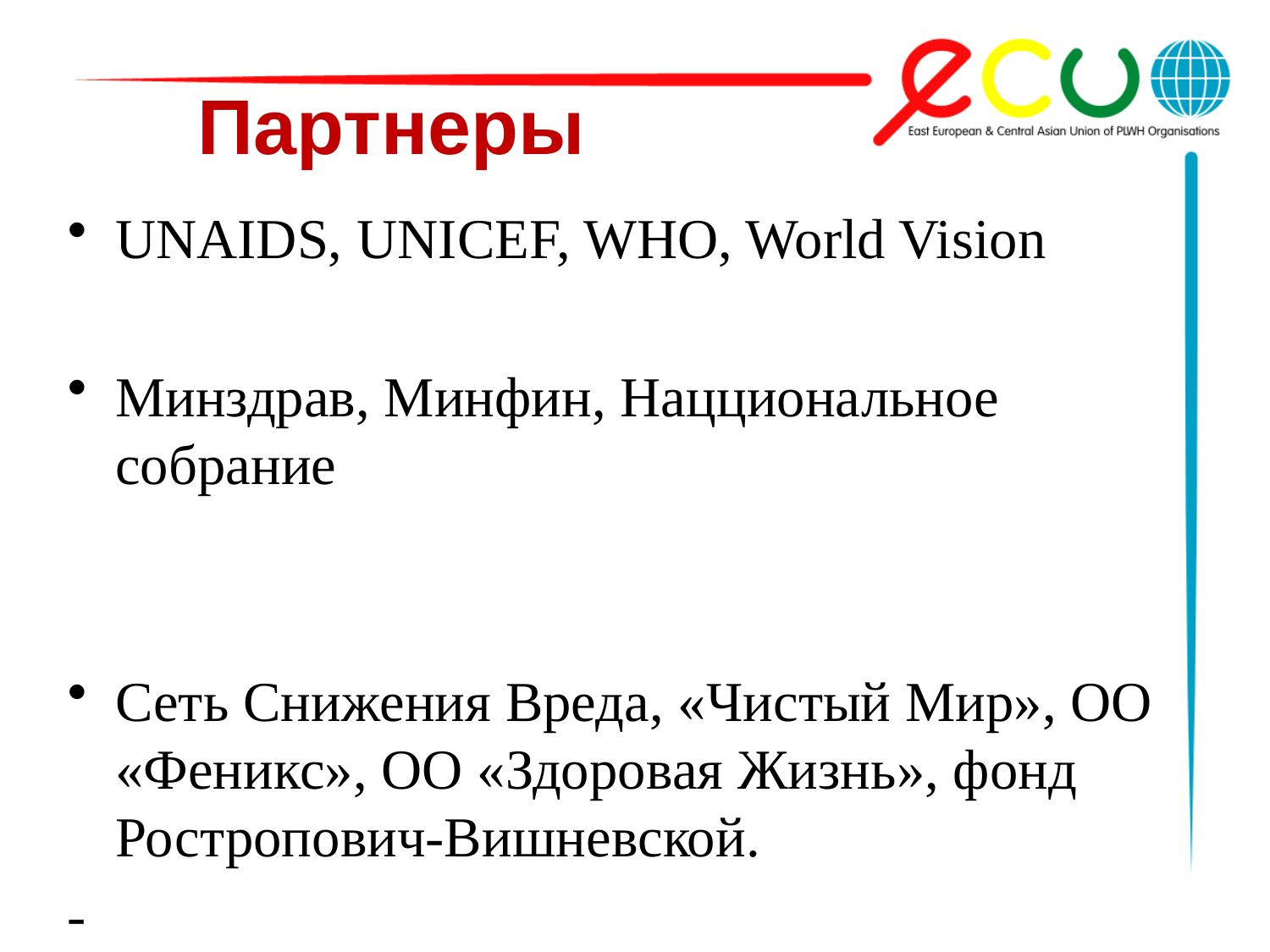

# Партнеры
UNAIDS, UNICEF, WHO, World Vision

Минздрав, Минфин, Нацциональное собрание

Сеть Снижения Вреда, «Чистый Мир», ОО «Феникс», ОО «Здоровая Жизнь», фонд Ростропович-Вишневской.
-